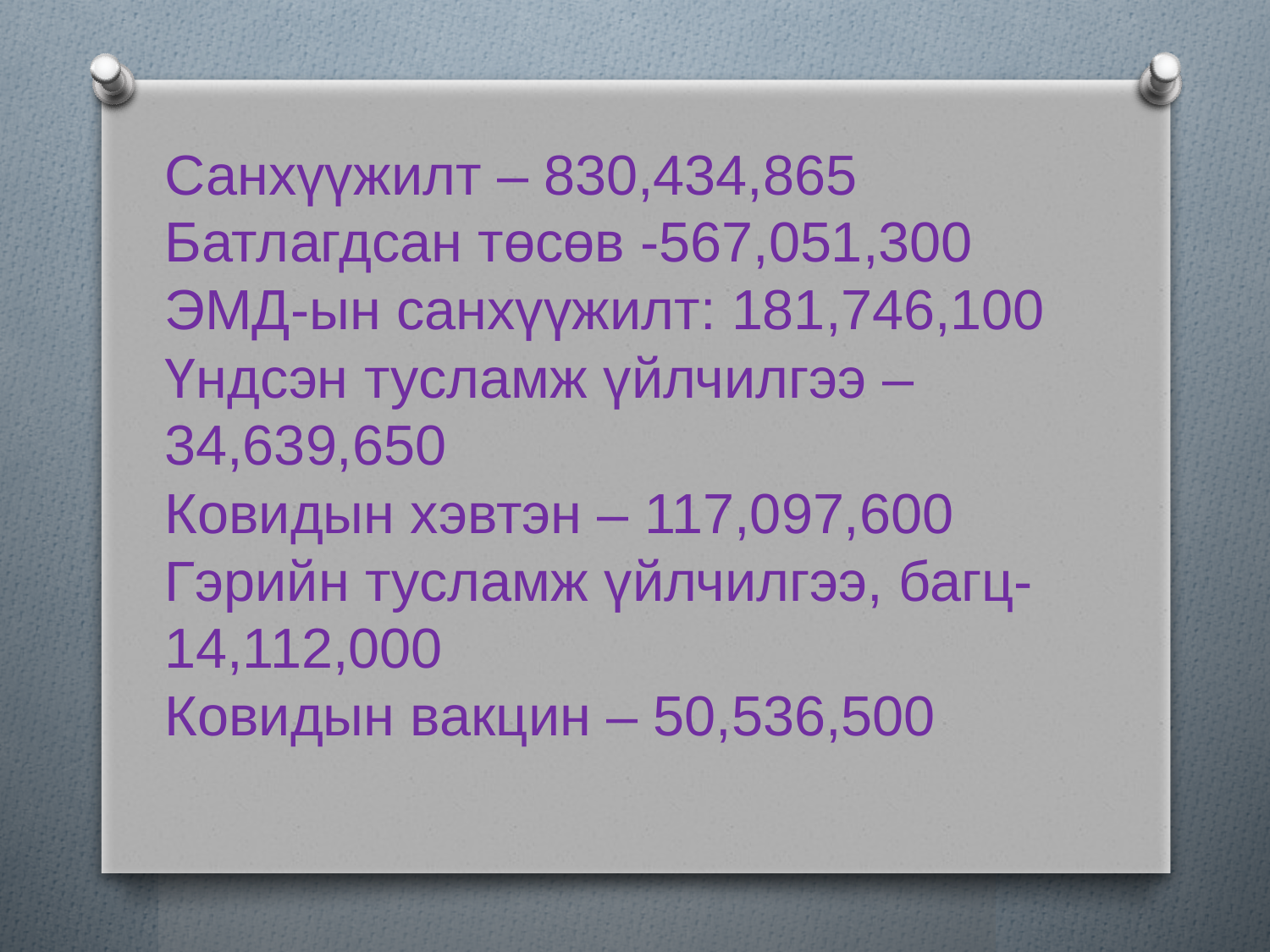

# Санхүүжилт – 830,434,865 Батлагдсан төсөв -567,051,300 ЭМД-ын санхүүжилт: 181,746,100 Үндсэн тусламж үйлчилгээ – 34,639,650 Ковидын хэвтэн – 117,097,600 Гэрийн тусламж үйлчилгээ, багц-14,112,000 Ковидын вакцин – 50,536,500